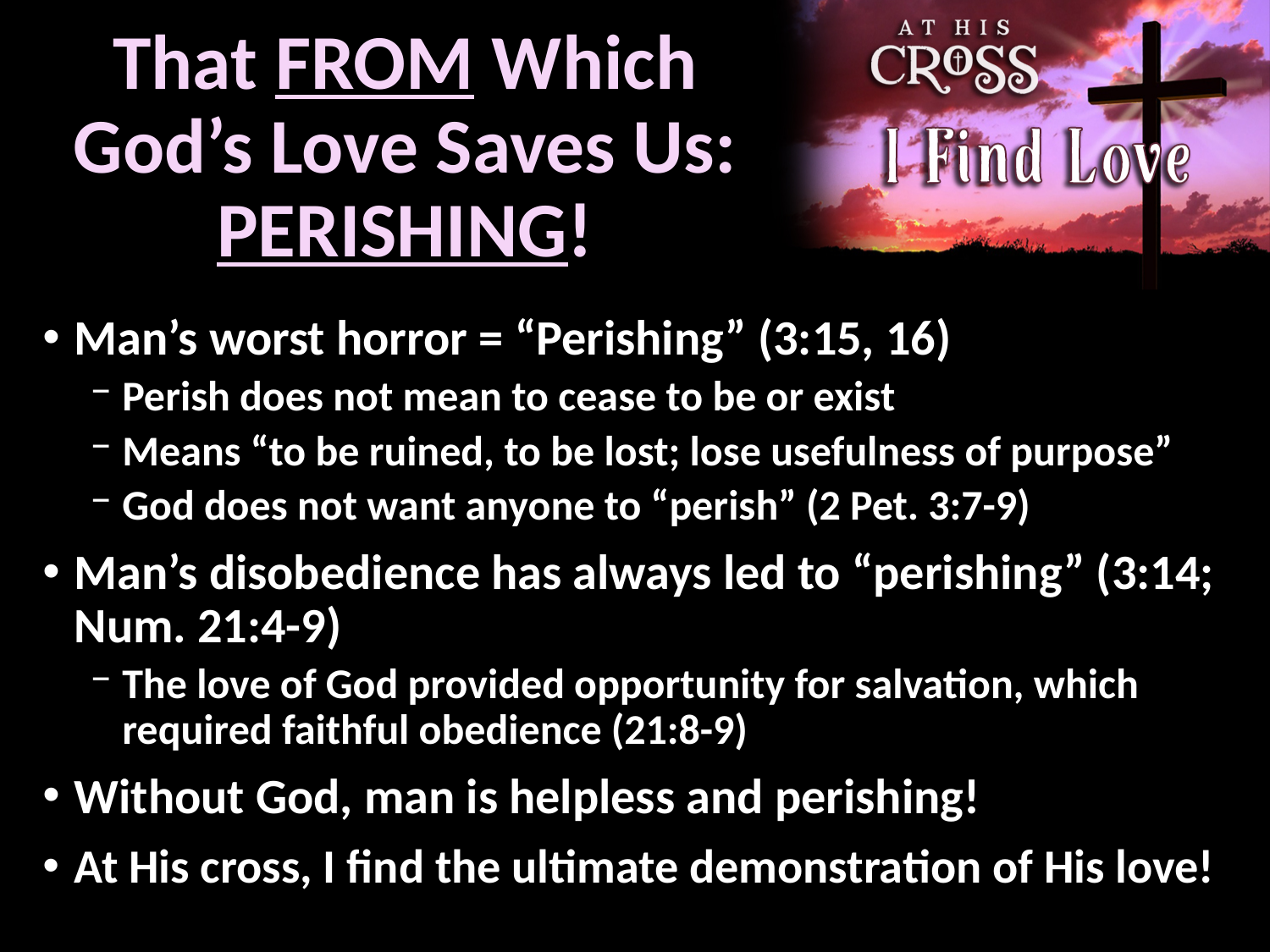

# That FROM Which God’s Love Saves Us: PERISHING!
Man’s worst horror = “Perishing” (3:15, 16)
Perish does not mean to cease to be or exist
Means “to be ruined, to be lost; lose usefulness of purpose”
God does not want anyone to “perish” (2 Pet. 3:7-9)
Man’s disobedience has always led to “perishing” (3:14; Num. 21:4-9)
The love of God provided opportunity for salvation, which required faithful obedience (21:8-9)
Without God, man is helpless and perishing!
At His cross, I find the ultimate demonstration of His love!